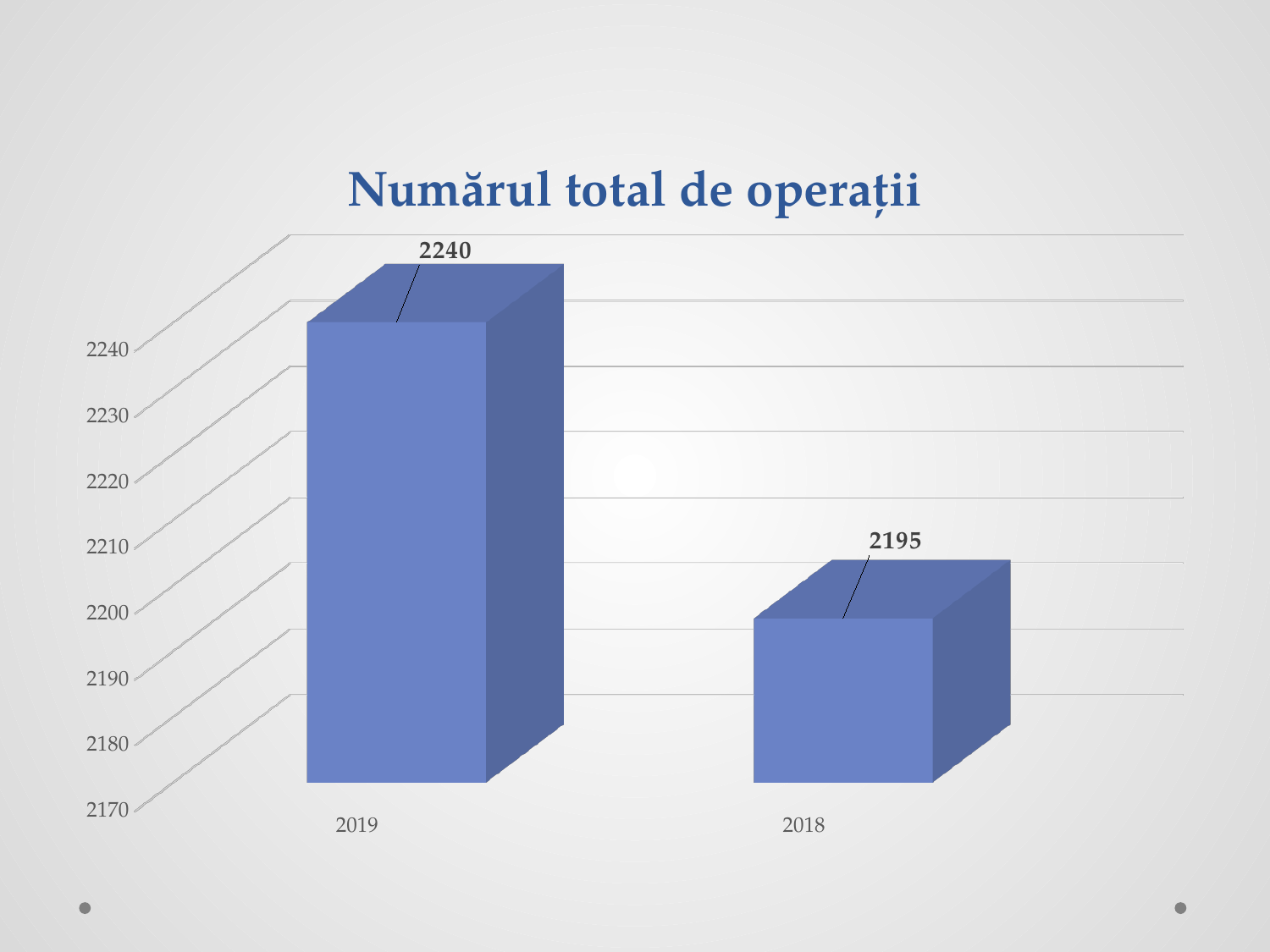

# Numărul total de operații

[unsupported chart]